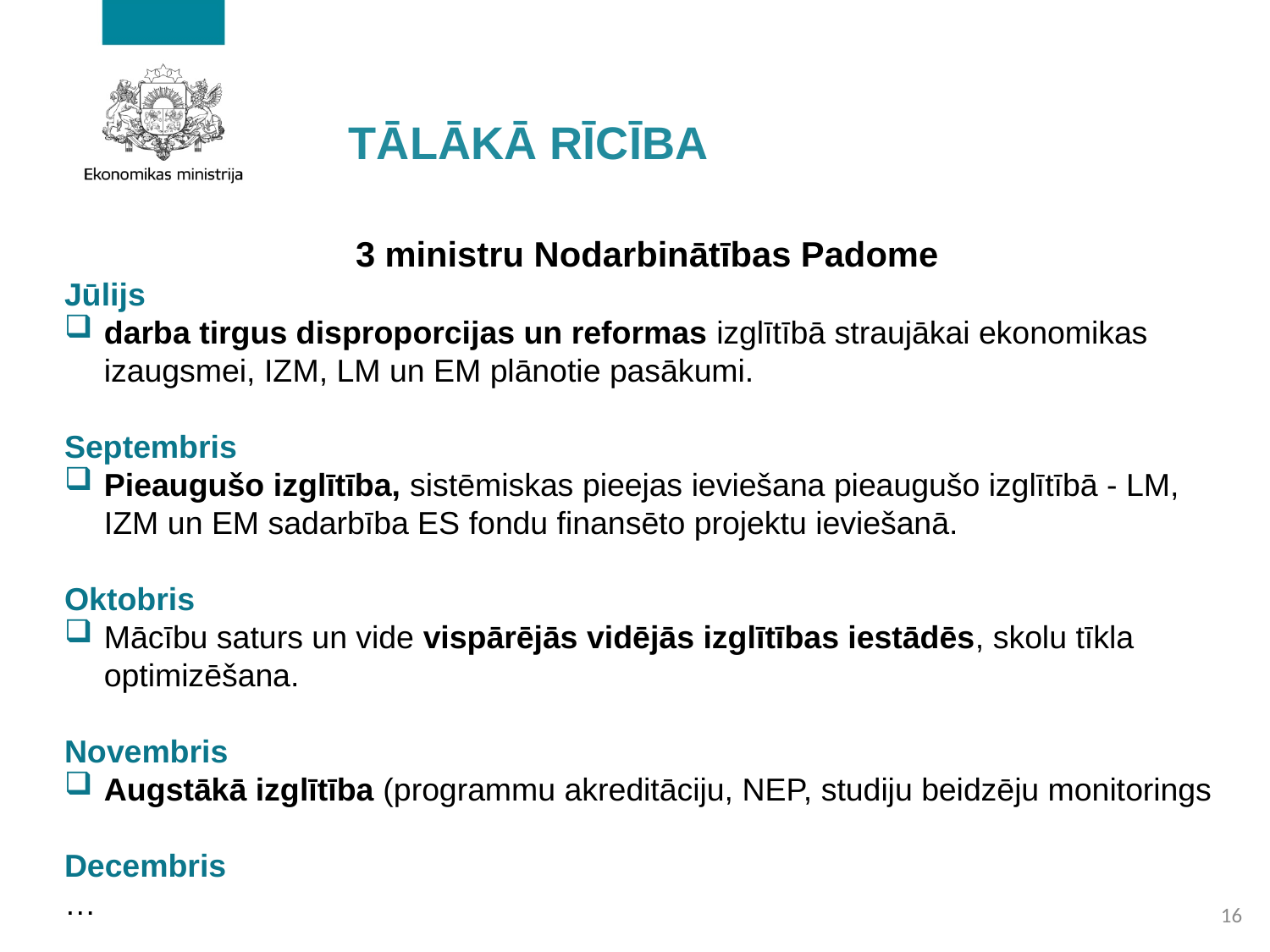

# TĀLĀKĀ RĪCĪBA
3 ministru Nodarbinātības Padome
Jūlijs
darba tirgus disproporcijas un reformas izglītībā straujākai ekonomikas izaugsmei, IZM, LM un EM plānotie pasākumi.

Septembris
Pieaugušo izglītība, sistēmiskas pieejas ieviešana pieaugušo izglītībā - LM, IZM un EM sadarbība ES fondu finansēto projektu ieviešanā.

Oktobris
Mācību saturs un vide vispārējās vidējās izglītības iestādēs, skolu tīkla optimizēšana.

Novembris
Augstākā izglītība (programmu akreditāciju, NEP, studiju beidzēju monitorings

Decembris
…
16